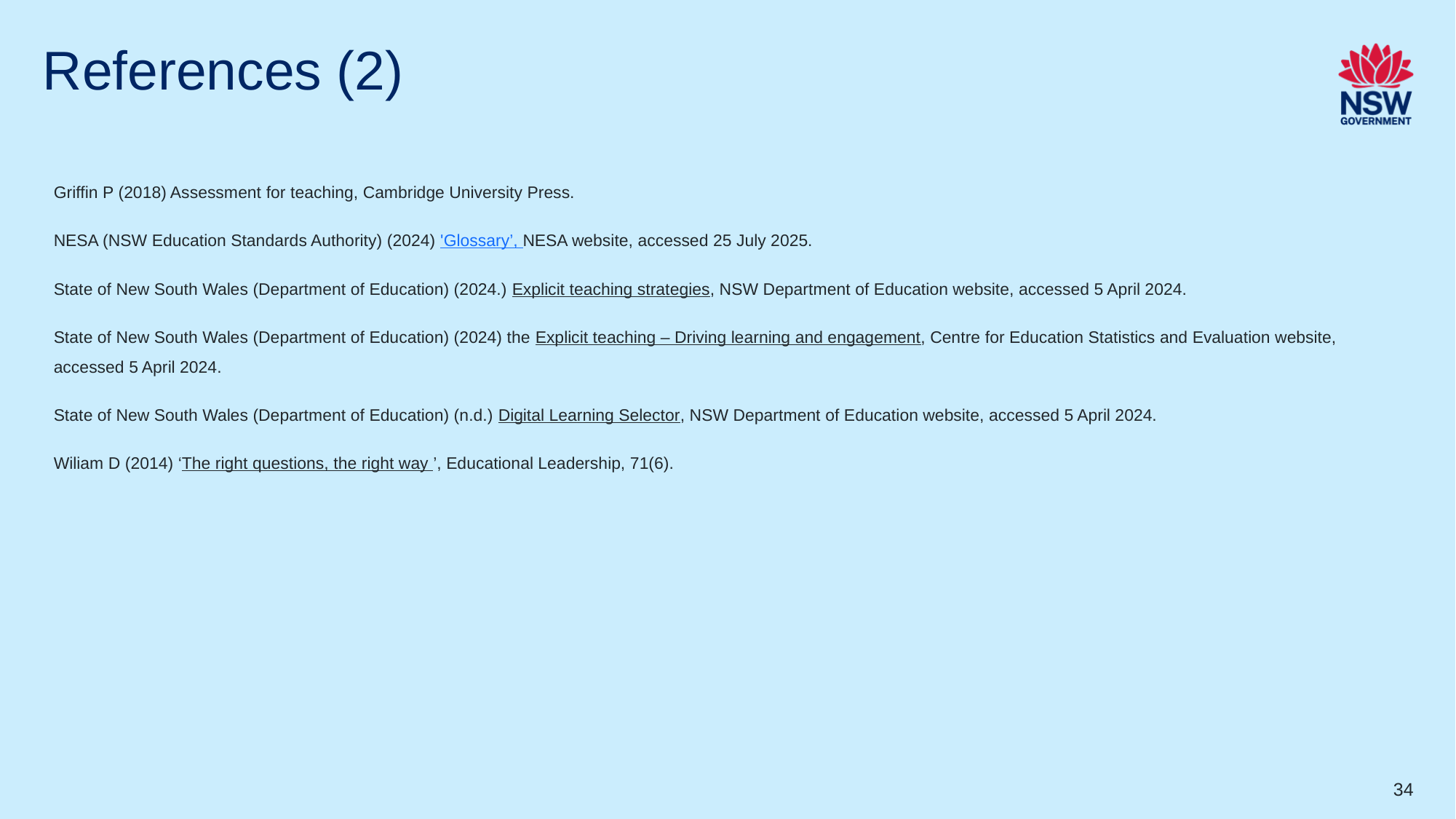

# References (2)
Griffin P (2018) Assessment for teaching, Cambridge University Press.
NESA (NSW Education Standards Authority) (2024) 'Glossary’, NESA website, accessed 25 July 2025.
State of New South Wales (Department of Education) (2024.) Explicit teaching strategies, NSW Department of Education website, accessed 5 April 2024.
State of New South Wales (Department of Education) (2024) the Explicit teaching – Driving learning and engagement, Centre for Education Statistics and Evaluation website, accessed 5 April 2024.
State of New South Wales (Department of Education) (n.d.) Digital Learning Selector, NSW Department of Education website, accessed 5 April 2024.
Wiliam D (2014) ‘The right questions, the right way ’, Educational Leadership, 71(6).

34